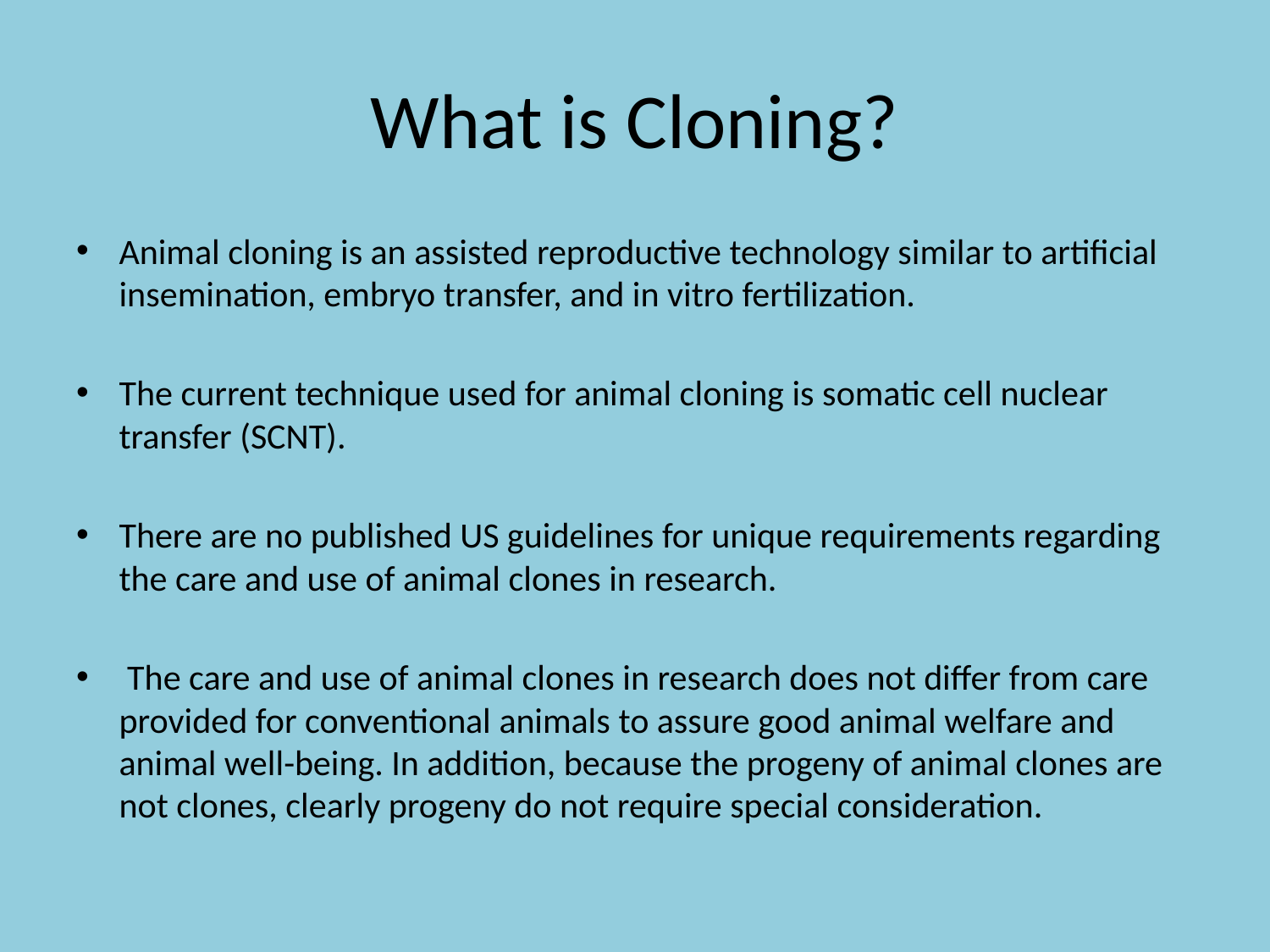

# What is Cloning?
Animal cloning is an assisted reproductive technology similar to artificial insemination, embryo transfer, and in vitro fertilization.

The current technique used for animal cloning is somatic cell nuclear transfer (SCNT).

There are no published US guidelines for unique requirements regarding the care and use of animal clones in research.

 The care and use of animal clones in research does not differ from care provided for conventional animals to assure good animal welfare and animal well-being. In addition, because the progeny of animal clones are not clones, clearly progeny do not require special consideration.